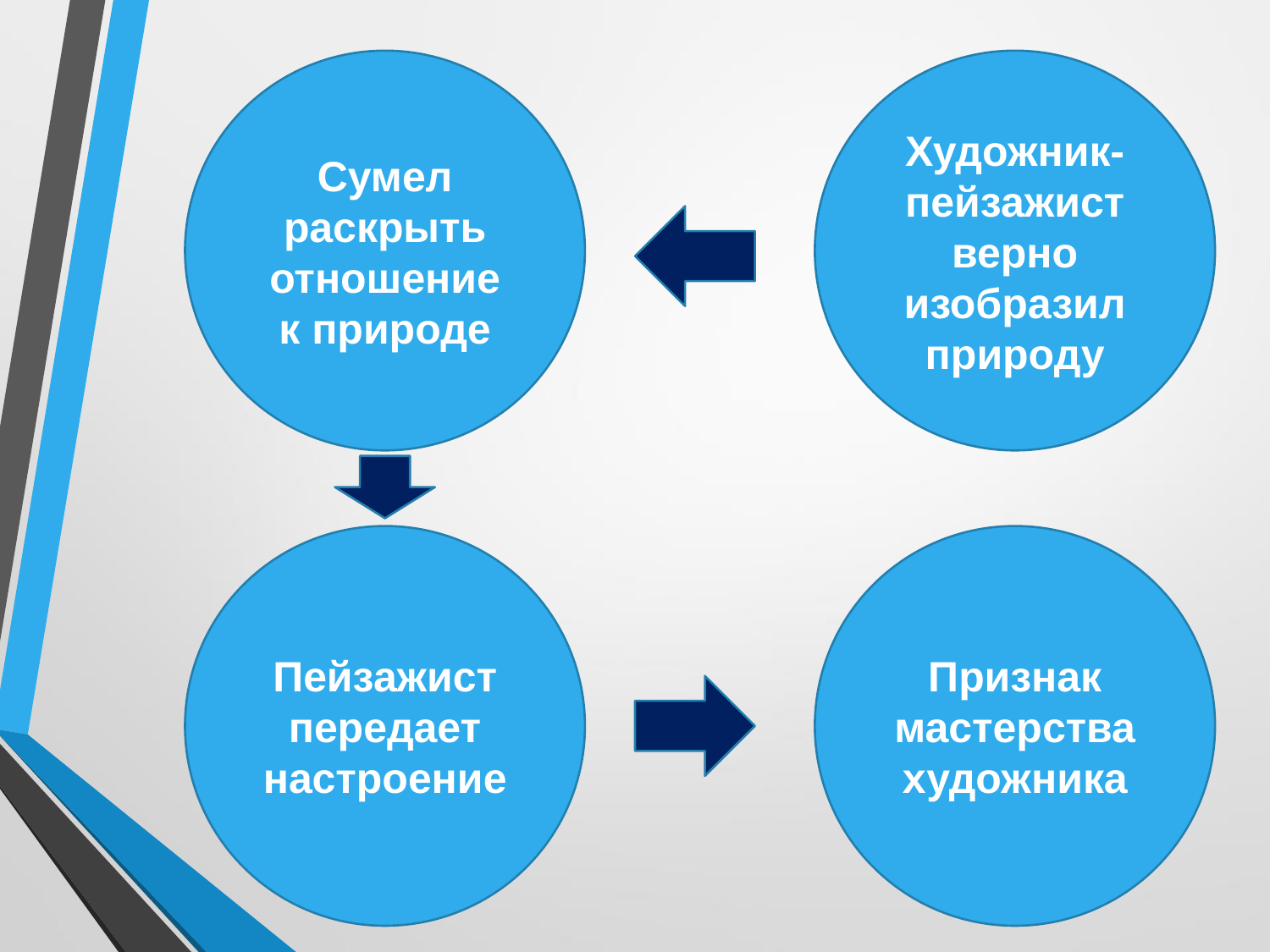

Сумел раскрыть отношение к природе
Художник-пейзажист верно изобразил природу

Пейзажист передает настроение
Признак мастерства художника